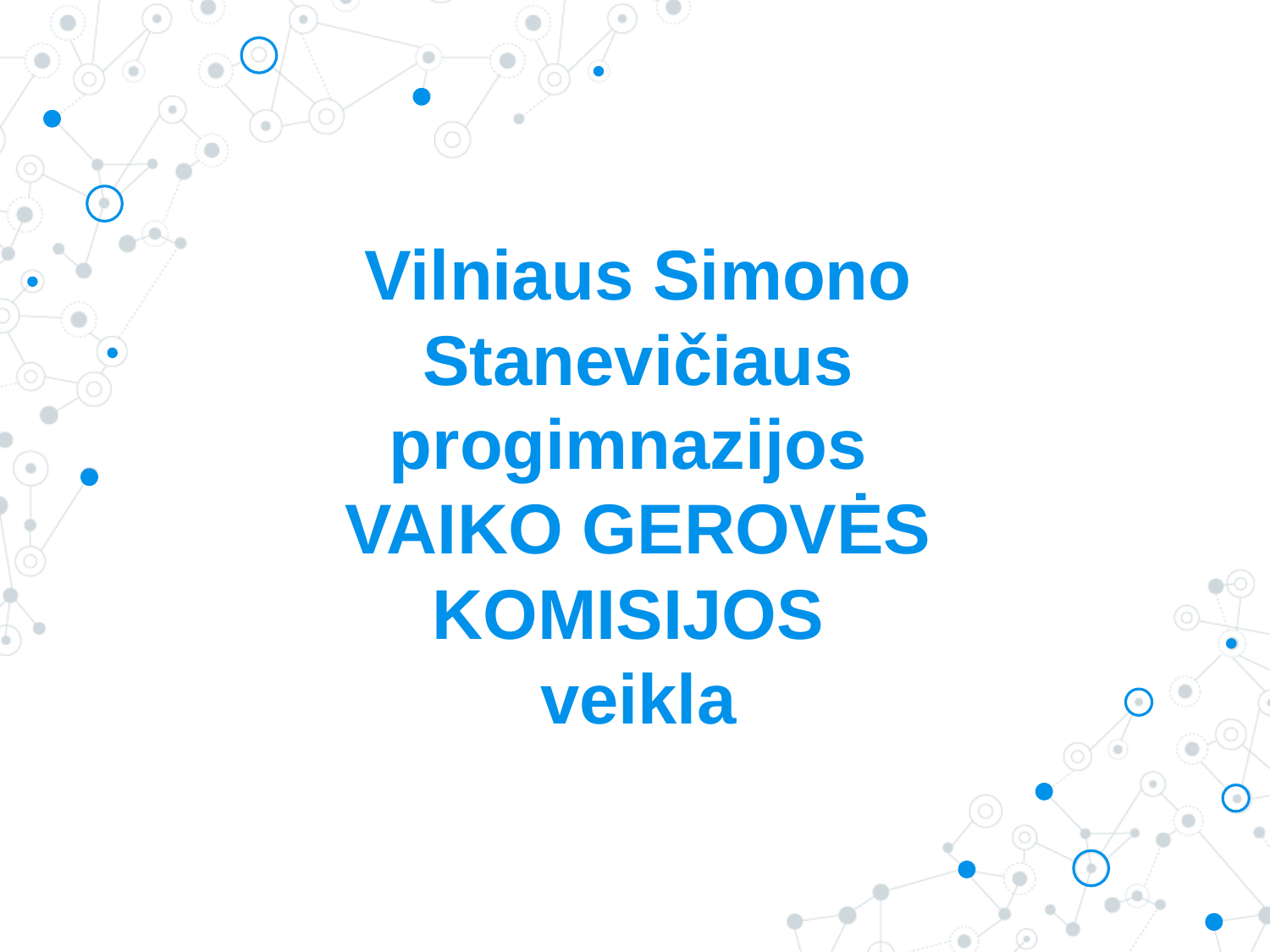

# Vilniaus Simono Stanevičiaus progimnazijos VAIKO GEROVĖS KOMISIJOS veikla